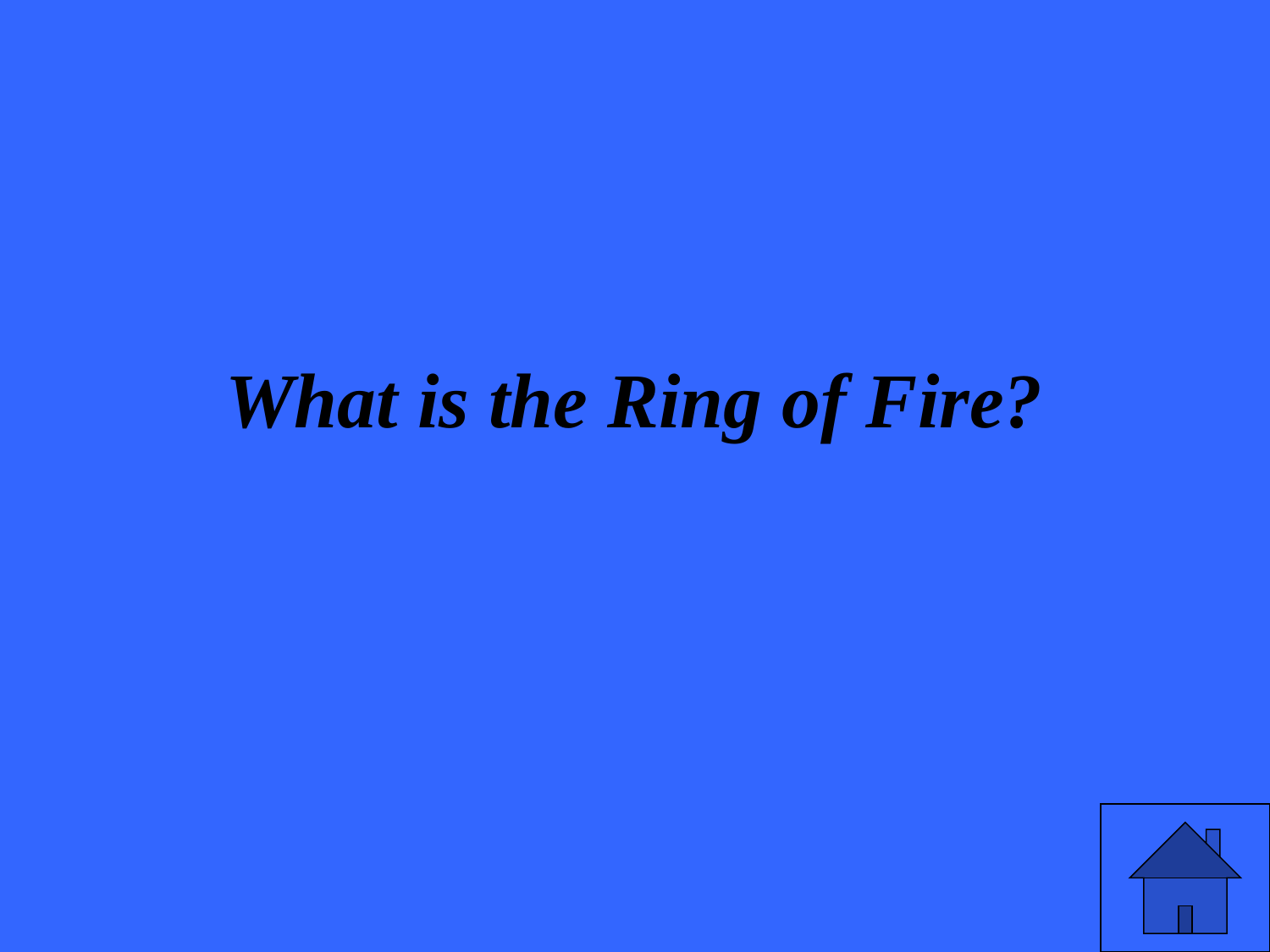

# What is the Ring of Fire?